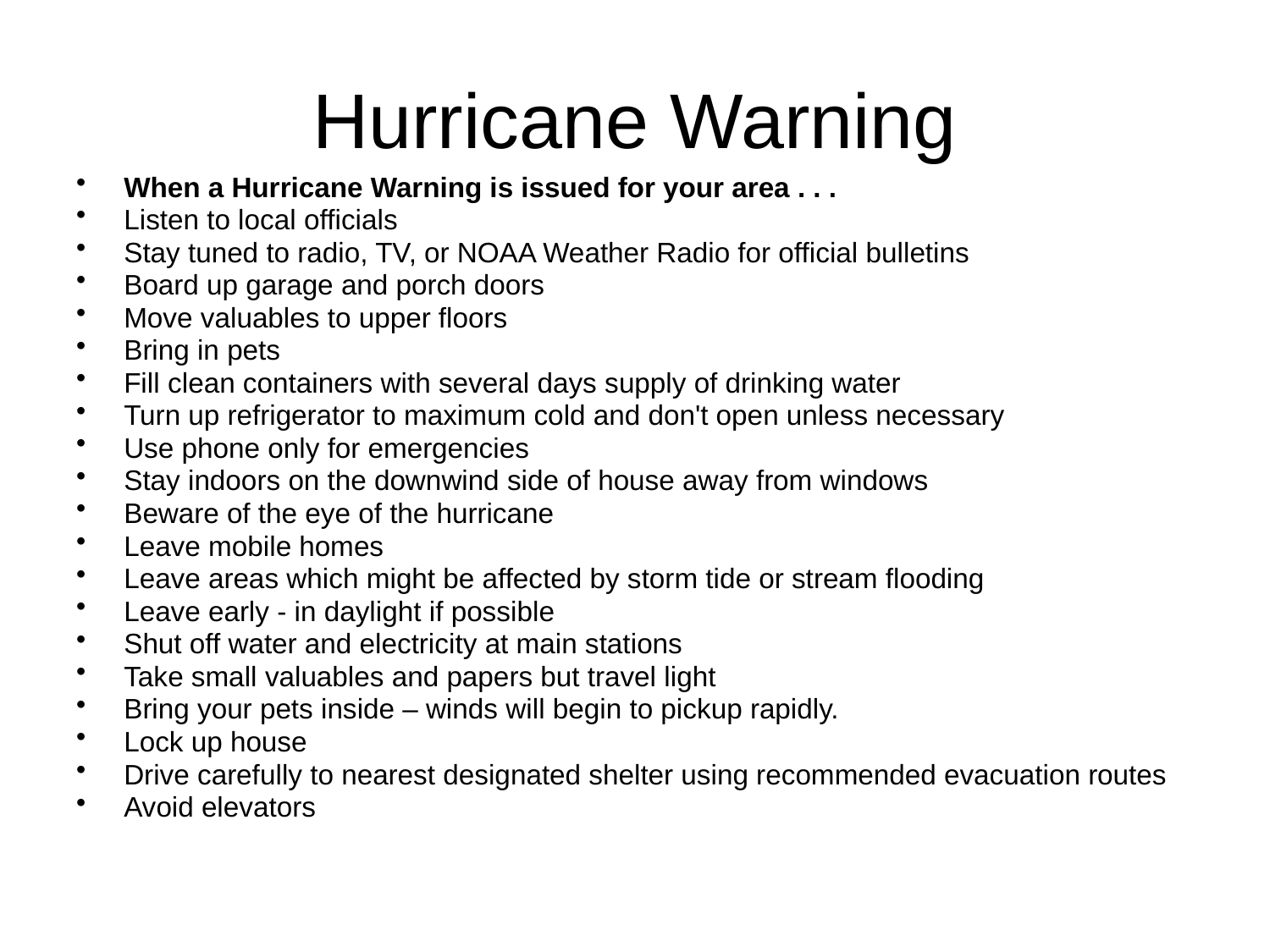

# Hurricane Warning
When a Hurricane Warning is issued for your area . . .
Listen to local officials
Stay tuned to radio, TV, or NOAA Weather Radio for official bulletins
Board up garage and porch doors
Move valuables to upper floors
Bring in pets
Fill clean containers with several days supply of drinking water
Turn up refrigerator to maximum cold and don't open unless necessary
Use phone only for emergencies
Stay indoors on the downwind side of house away from windows
Beware of the eye of the hurricane
Leave mobile homes
Leave areas which might be affected by storm tide or stream flooding
Leave early - in daylight if possible
Shut off water and electricity at main stations
Take small valuables and papers but travel light
Bring your pets inside – winds will begin to pickup rapidly.
Lock up house
Drive carefully to nearest designated shelter using recommended evacuation routes
Avoid elevators